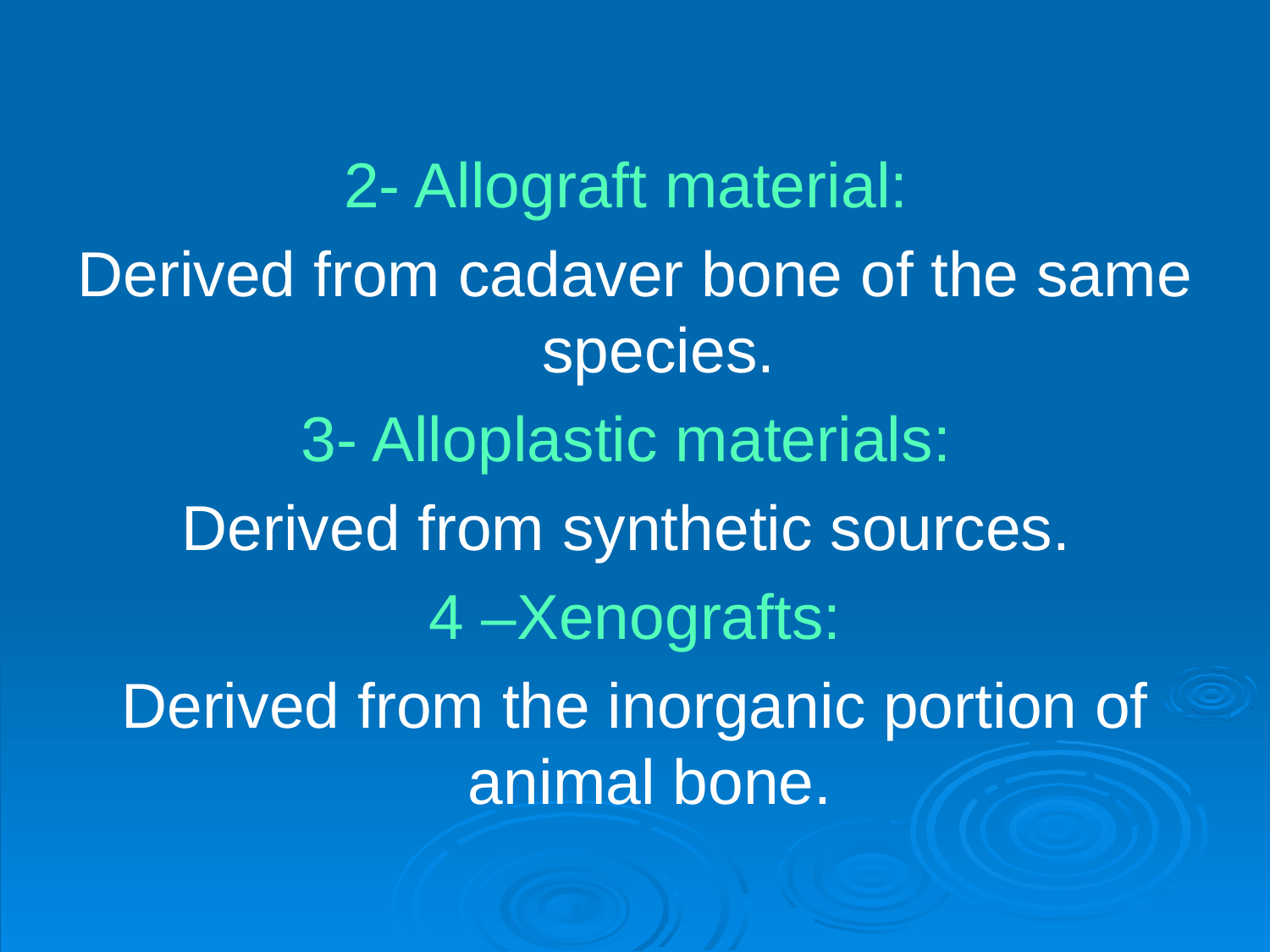

2- Allograft material:
Derived from cadaver bone of the same  species.
3- Alloplastic materials:
Derived from synthetic sources.
4 –Xenografts:
Derived from the inorganic portion of animal bone.